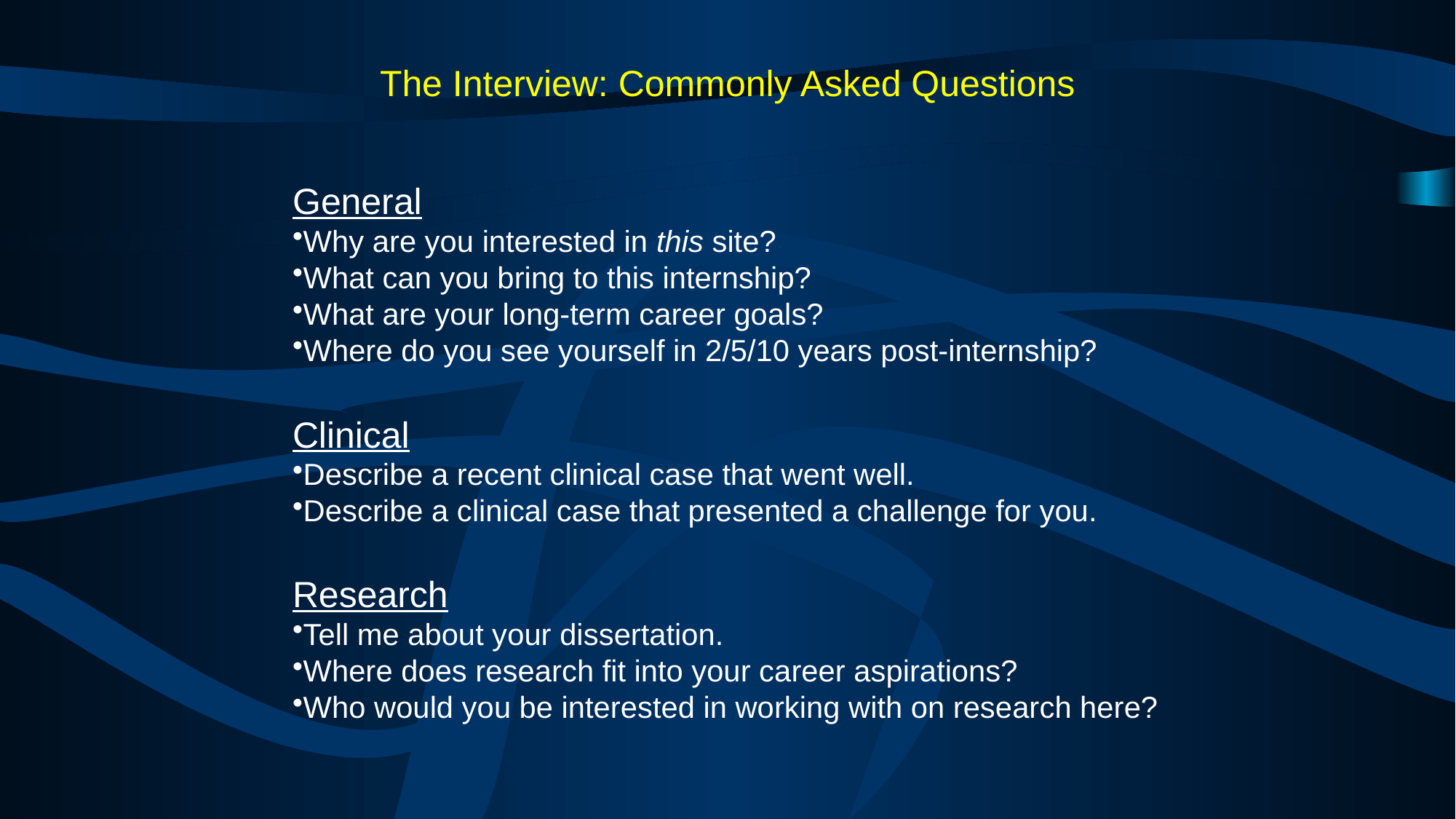

The Interview: Commonly Asked Questions
General
Why are you interested in this site?
What can you bring to this internship?
What are your long-term career goals?
Where do you see yourself in 2/5/10 years post-internship?

Clinical
Describe a recent clinical case that went well.
Describe a clinical case that presented a challenge for you.

Research
Tell me about your dissertation.
Where does research fit into your career aspirations?
Who would you be interested in working with on research here?